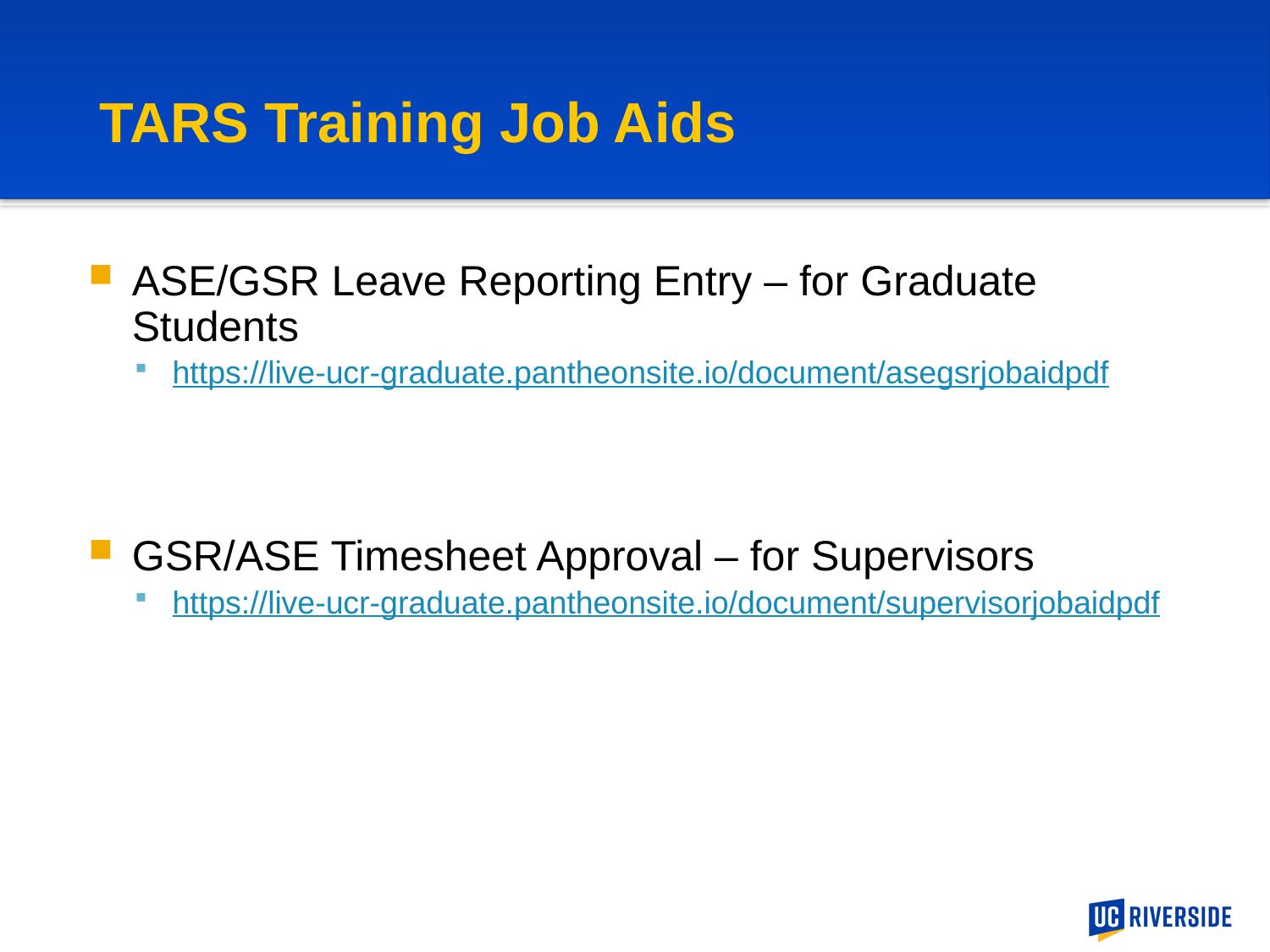

# TARS Training Job Aids
ASE/GSR Leave Reporting Entry – for Graduate Students
https://live-ucr-graduate.pantheonsite.io/document/asegsrjobaidpdf

GSR/ASE Timesheet Approval – for Supervisors
https://live-ucr-graduate.pantheonsite.io/document/supervisorjobaidpdf